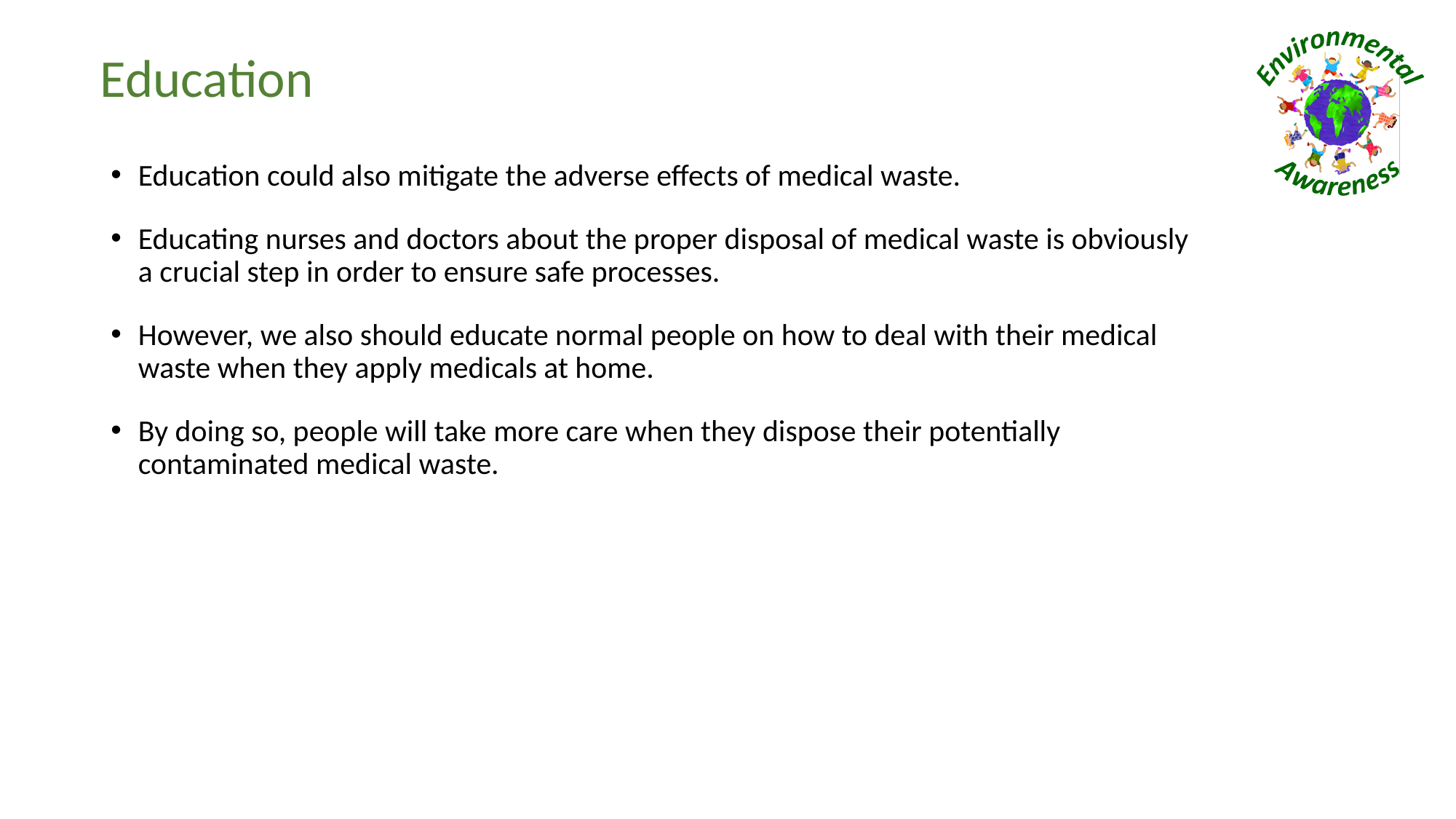

# Education
Education could also mitigate the adverse effects of medical waste.
Educating nurses and doctors about the proper disposal of medical waste is obviously a crucial step in order to ensure safe processes.
However, we also should educate normal people on how to deal with their medical waste when they apply medicals at home.
By doing so, people will take more care when they dispose their potentially contaminated medical waste.